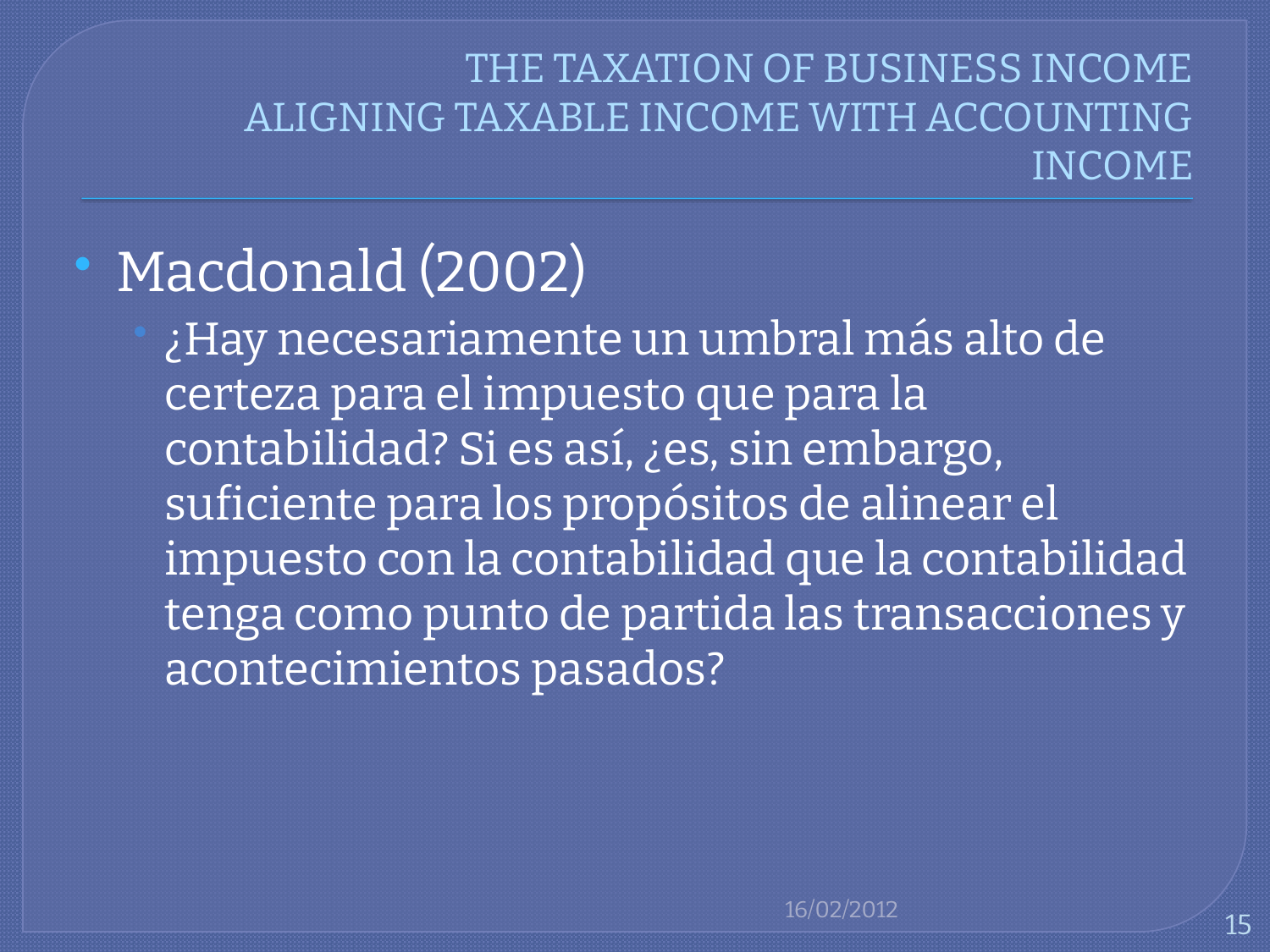

# THE TAXATION OF BUSINESS INCOME ALIGNING TAXABLE INCOME WITH ACCOUNTING INCOME
Macdonald (2002)
¿Hay necesariamente un umbral más alto de certeza para el impuesto que para la contabilidad? Si es así, ¿es, sin embargo, suficiente para los propósitos de alinear el impuesto con la contabilidad que la contabilidad tenga como punto de partida las transacciones y acontecimientos pasados?
16/02/2012
15